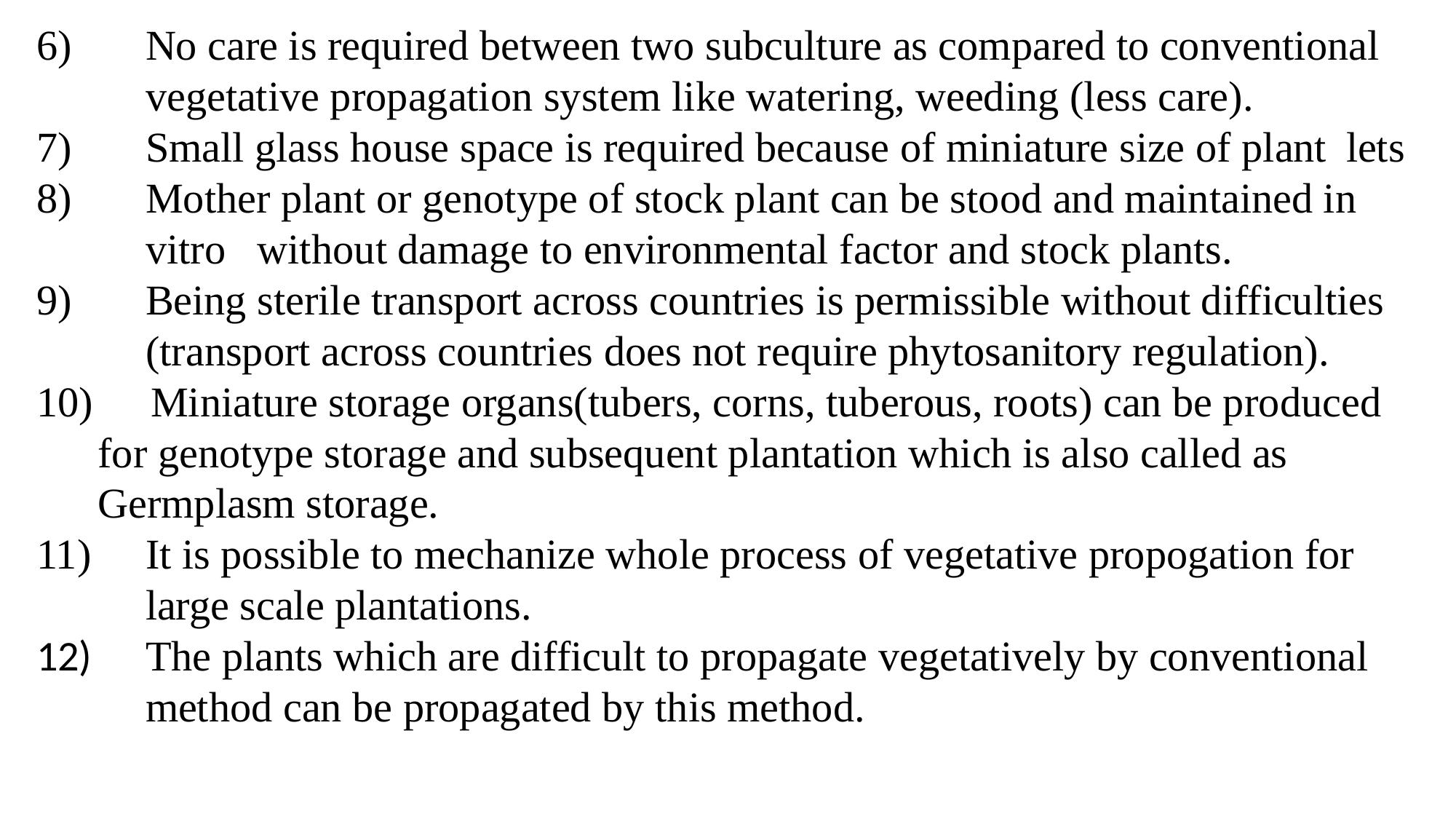

6)	No care is required between two subculture as compared to conventional 	vegetative propagation system like watering, weeding (less care).
7)	Small glass house space is required because of miniature size of plant 	lets
8)	Mother plant or genotype of stock plant can be stood and maintained in 	vitro   without damage to environmental factor and stock plants.
9) 	Being sterile transport across countries is permissible without difficulties
	(transport across countries does not require phytosanitory regulation).
     Miniature storage organs(tubers, corns, tuberous, roots) can be produced 	for genotype storage and subsequent plantation which is also called as 	Germplasm storage.
11)	It is possible to mechanize whole process of vegetative propogation for 	large scale plantations.
12)	The plants which are difficult to propagate vegetatively by conventional 	method can be propagated by this method.